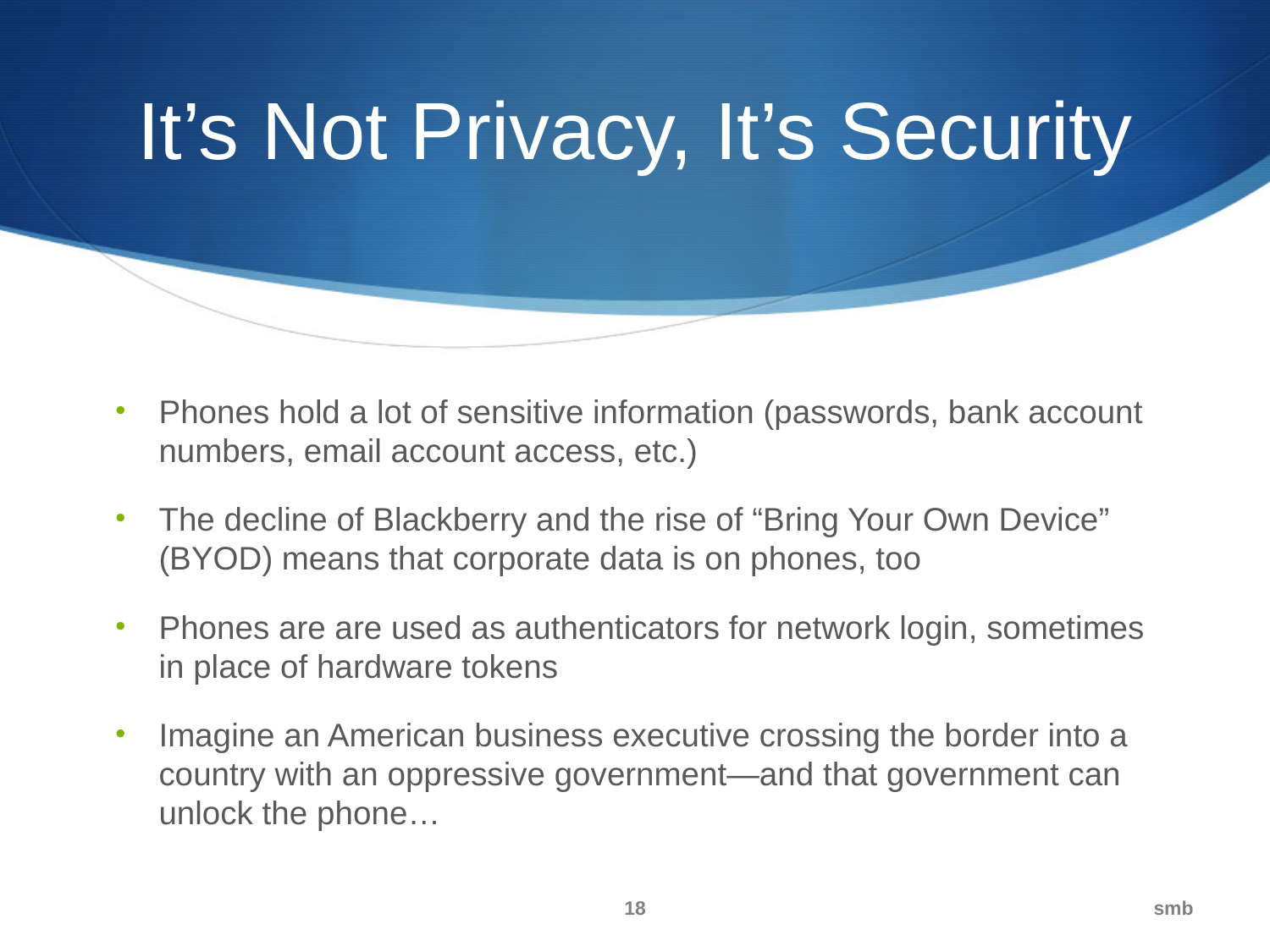

# It’s Not Privacy, It’s Security
Phones hold a lot of sensitive information (passwords, bank account numbers, email account access, etc.)
The decline of Blackberry and the rise of “Bring Your Own Device” (BYOD) means that corporate data is on phones, too
Phones are are used as authenticators for network login, sometimes in place of hardware tokens
Imagine an American business executive crossing the border into a country with an oppressive government—and that government can unlock the phone…
18
smb